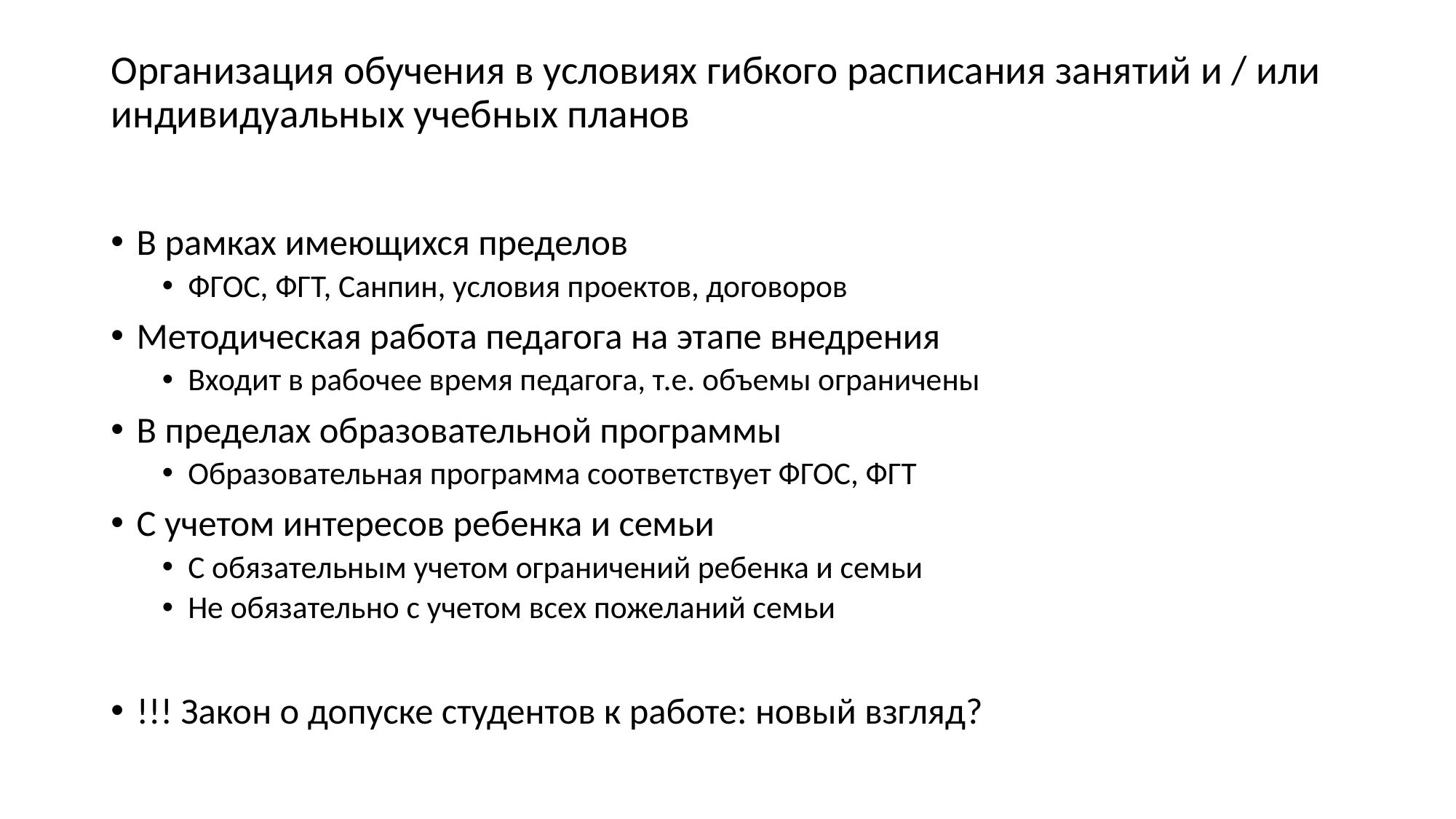

# Организация обучения в условиях гибкого расписания занятий и / или индивидуальных учебных планов
В рамках имеющихся пределов
ФГОС, ФГТ, Санпин, условия проектов, договоров
Методическая работа педагога на этапе внедрения
Входит в рабочее время педагога, т.е. объемы ограничены
В пределах образовательной программы
Образовательная программа соответствует ФГОС, ФГТ
С учетом интересов ребенка и семьи
С обязательным учетом ограничений ребенка и семьи
Не обязательно с учетом всех пожеланий семьи

!!! Закон о допуске студентов к работе: новый взгляд?